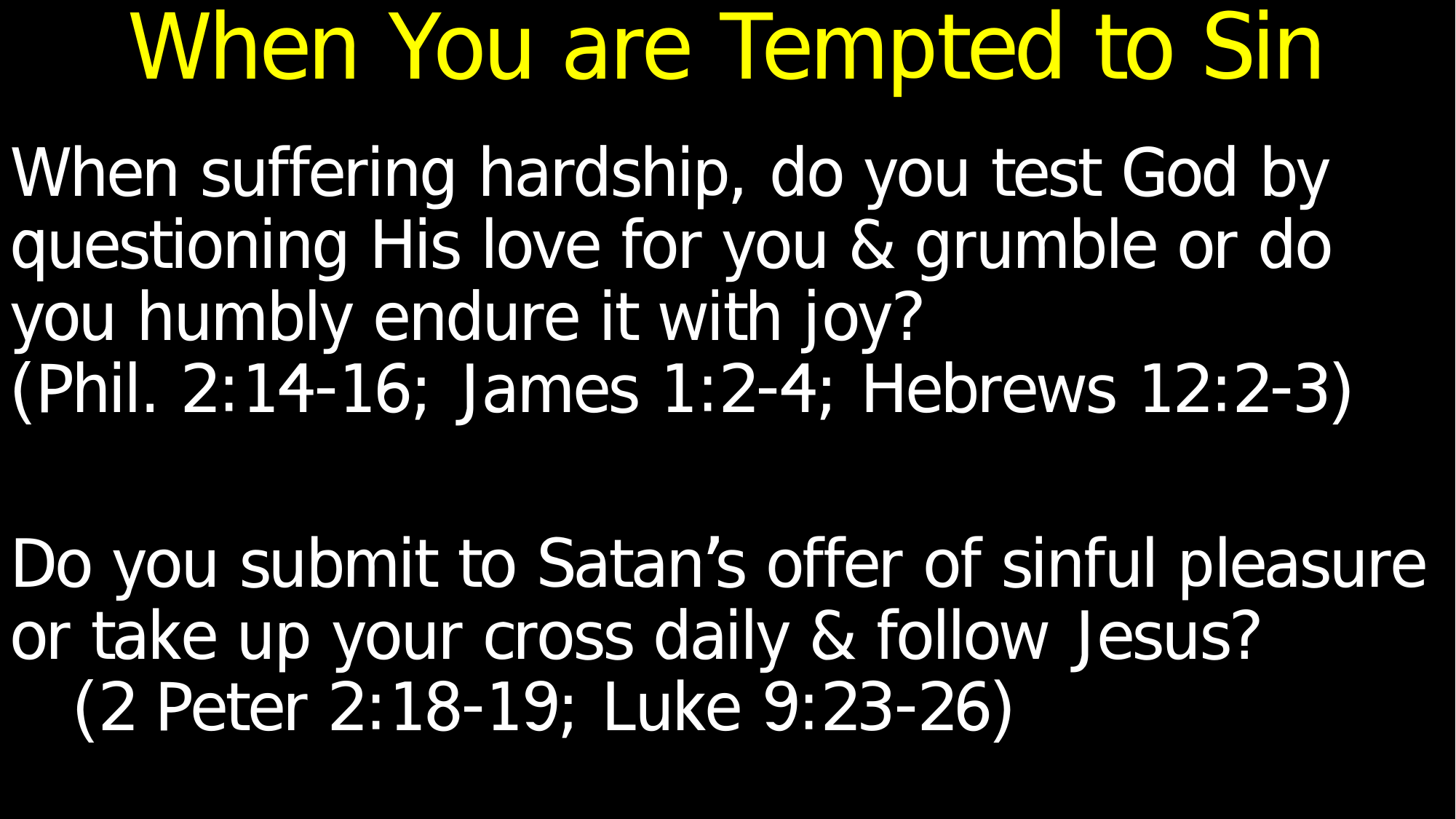

# When You are Tempted to Sin

When suffering hardship, do you test God by questioning His love for you & grumble or do you humbly endure it with joy?                   (Phil. 2:14-16; James 1:2-4; Hebrews 12:2-3)

Do you submit to Satan’s offer of sinful pleasure or take up your cross daily & follow Jesus?            (2 Peter 2:18-19; Luke 9:23-26)